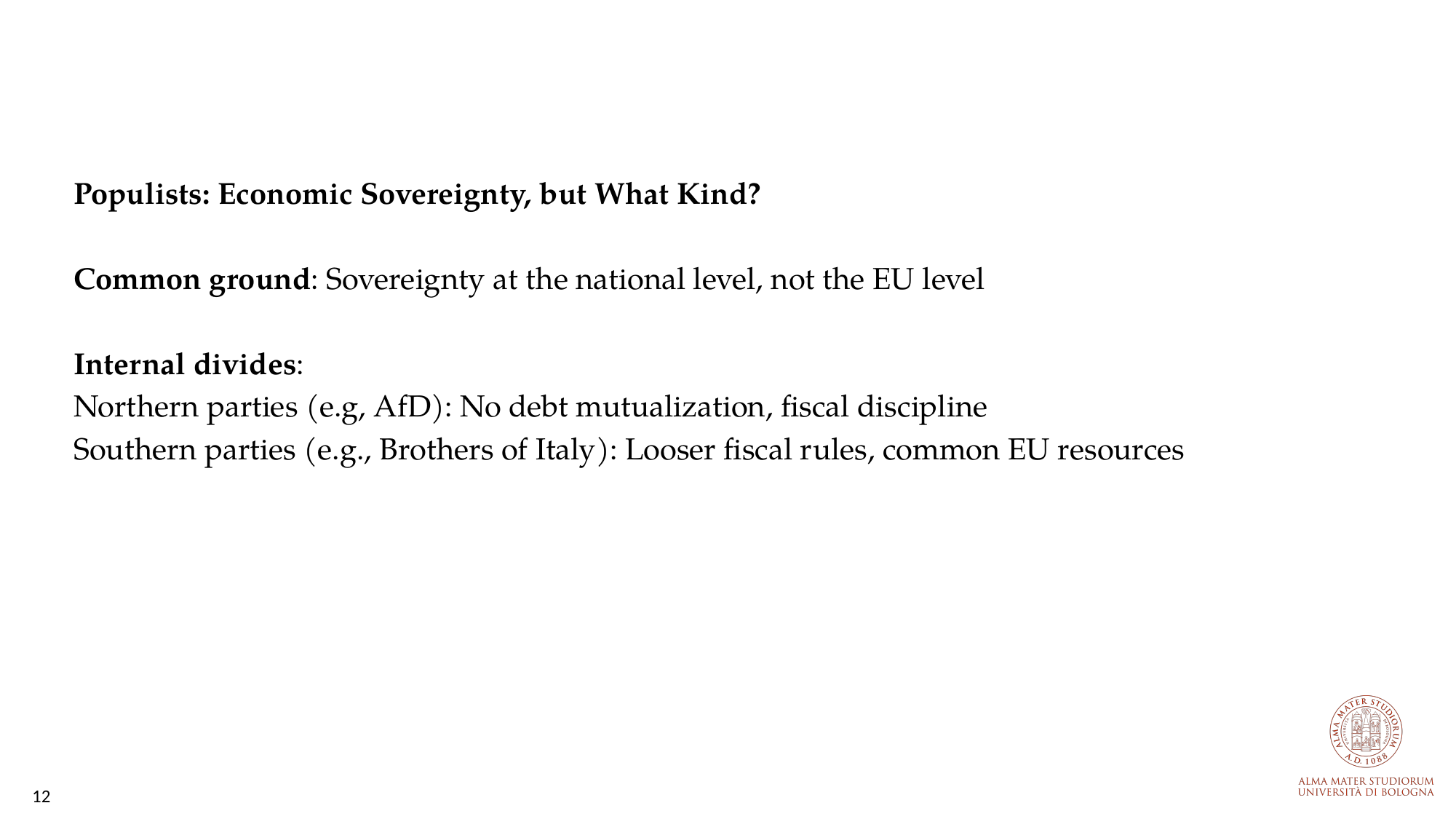

Populists: Economic Sovereignty, but What Kind?

Common ground: Sovereignty at the national level, not the EU level

Internal divides:
Northern parties (e.g, AfD): No debt mutualization, fiscal discipline
Southern parties (e.g., Brothers of Italy): Looser fiscal rules, common EU resources